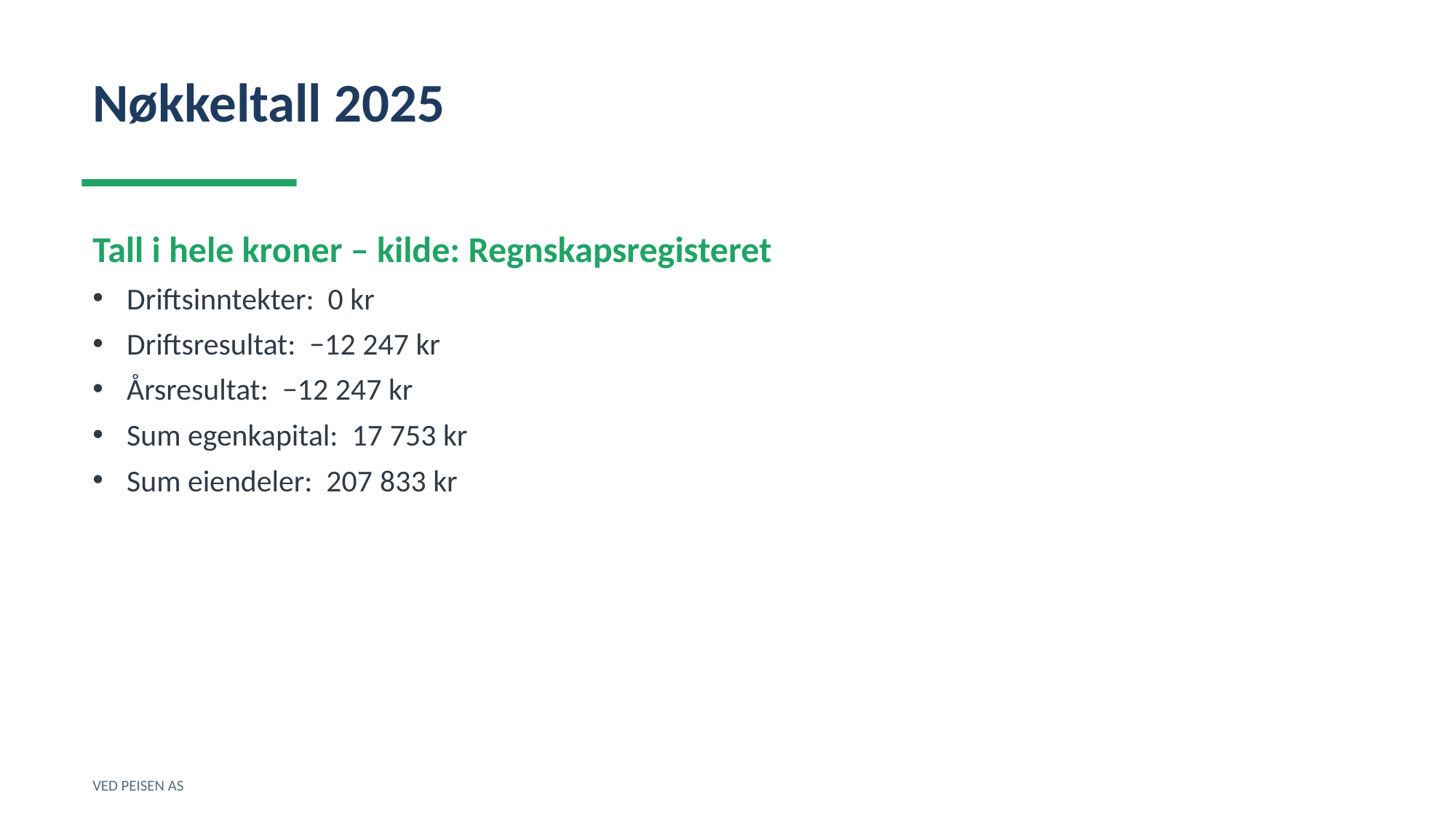

Nøkkeltall 2025

Tall i hele kroner – kilde: Regnskapsregisteret
Driftsinntekter:  0 kr
Driftsresultat:  −12 247 kr
Årsresultat:  −12 247 kr
Sum egenkapital:  17 753 kr
Sum eiendeler:  207 833 kr
VED PEISEN AS